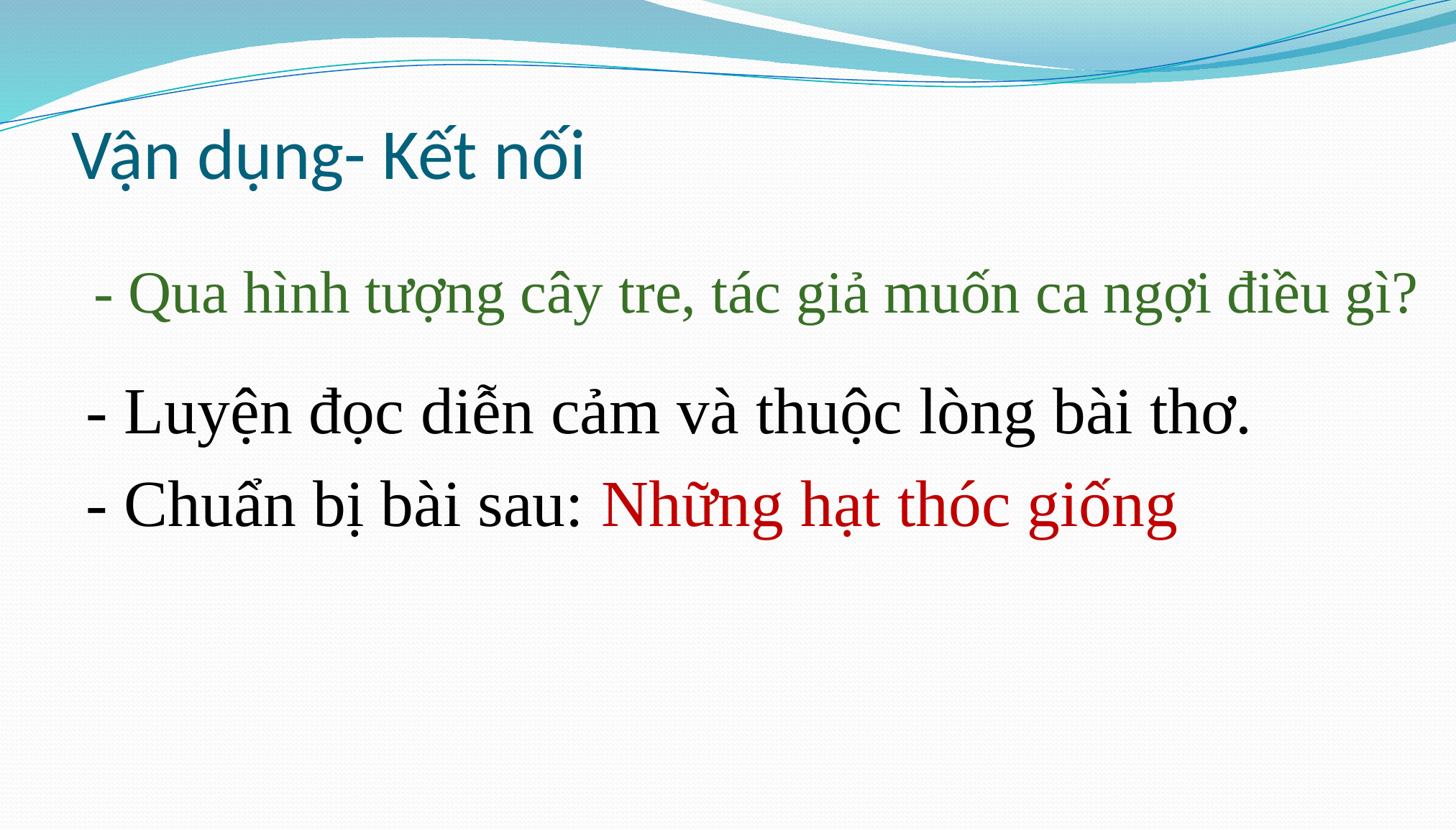

# Vận dụng- Kết nối
- Qua hình tượng cây tre, tác giả muốn ca ngợi điều gì?
- Luyện đọc diễn cảm và thuộc lòng bài thơ.
- Chuẩn bị bài sau: Những hạt thóc giống